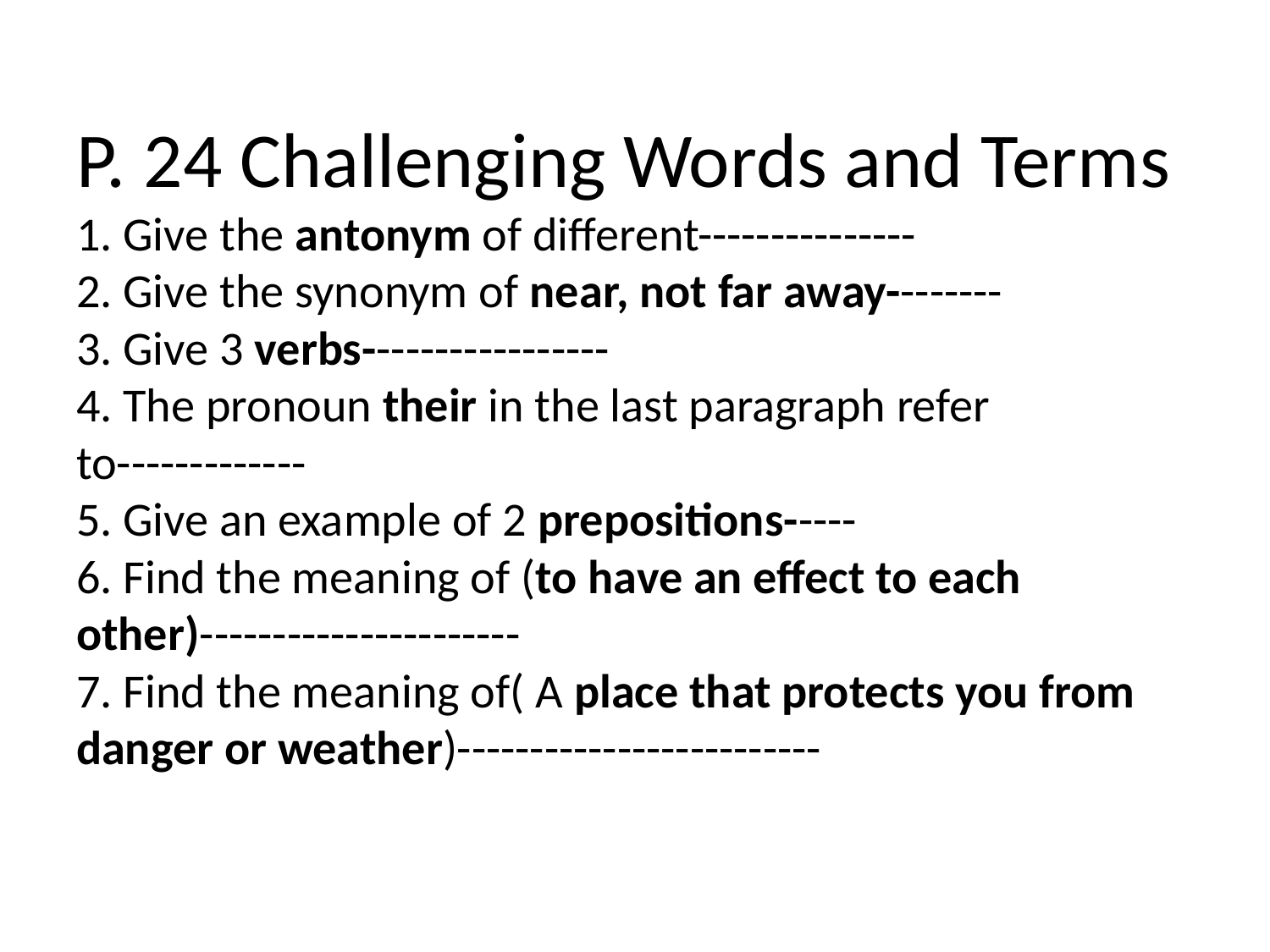

# P. 24 Challenging Words and Terms 1. Give the antonym of different--------------- 2. Give the synonym of near, not far away-------- 3. Give 3 verbs----------------- 4. The pronoun their in the last paragraph refer to------------- 5. Give an example of 2 prepositions----- 6. Find the meaning of (to have an effect to each other)---------------------- 7. Find the meaning of( A place that protects you from danger or weather)-------------------------